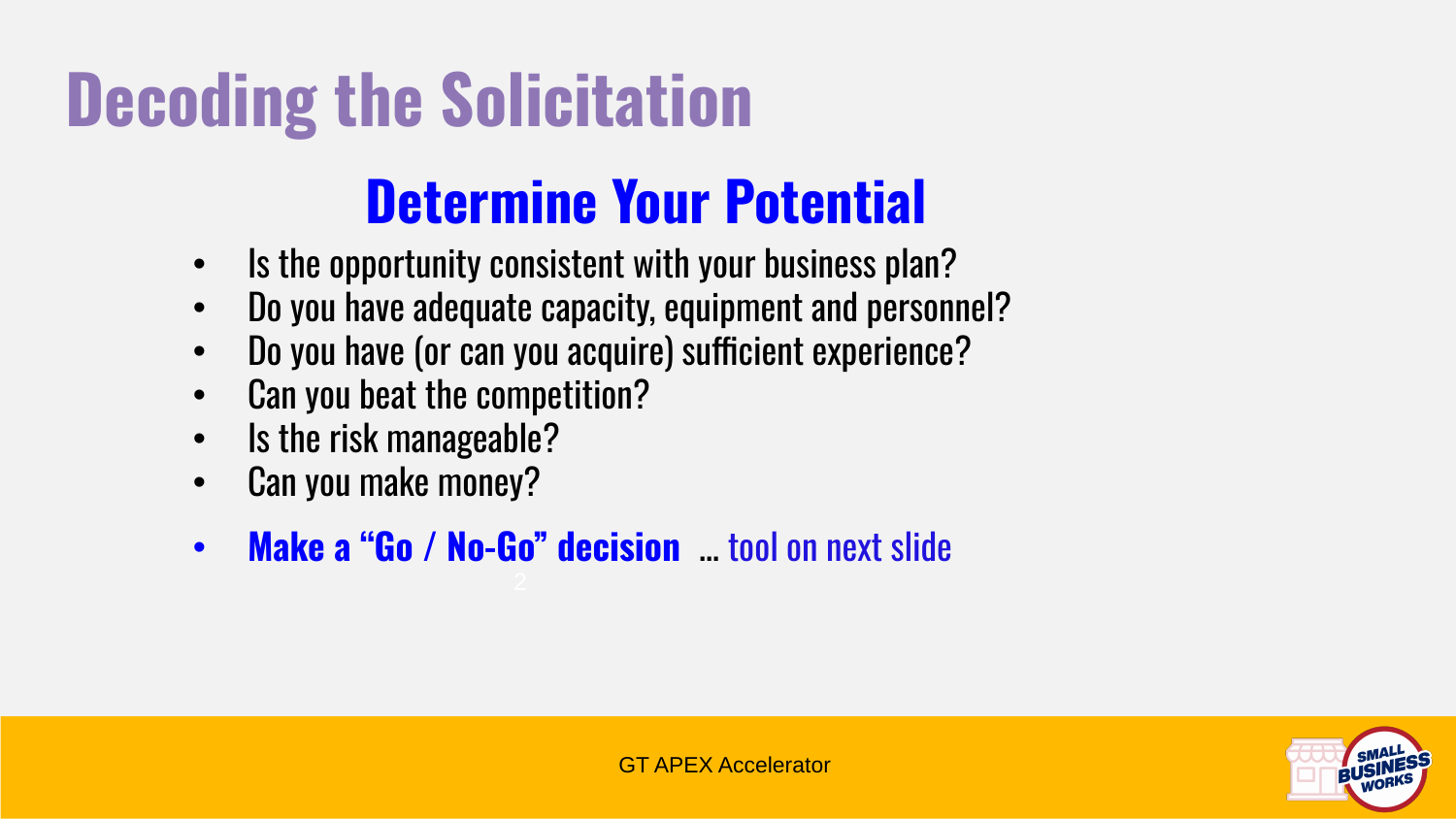

Decoding the Solicitation
Determine Your Potential
Is the opportunity consistent with your business plan?
Do you have adequate capacity, equipment and personnel?
Do you have (or can you acquire) sufficient experience?
Can you beat the competition?
Is the risk manageable?
Can you make money?
Make a “Go / No-Go” decision  … tool on next slide
2
GT APEX Accelerator